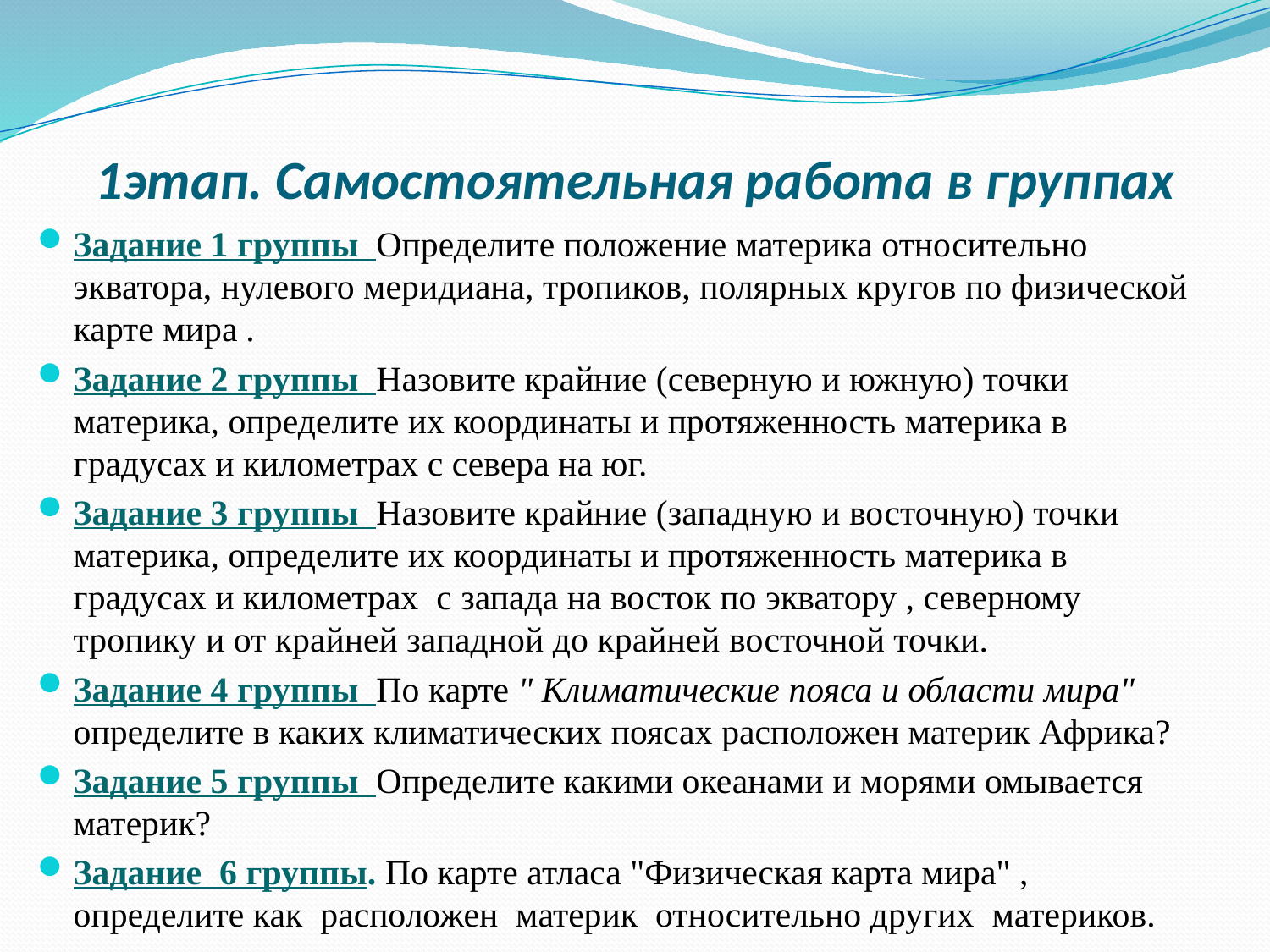

# 1этап. Самостоятельная работа в группах

Задание 1 группы  Определите положение материка относительно экватора, нулевого меридиана, тропиков, полярных кругов по физической карте мира .
Задание 2 группы  Назовите крайние (северную и южную) точки материка, определите их координаты и протяженность материка в градусах и километрах с севера на юг.
Задание 3 группы  Назовите крайние (западную и восточную) точки материка, определите их координаты и протяженность материка в градусах и километрах  с запада на восток по экватору , северному тропику и от крайней западной до крайней восточной точки.
Задание 4 группы  По карте " Климатические пояса и области мира"  определите в каких климатических поясах расположен материк Африка?
Задание 5 группы  Определите какими океанами и морями омывается материк?
Задание  6 группы. По карте атласа "Физическая карта мира" , определите как  расположен  материк  относительно других  материков.